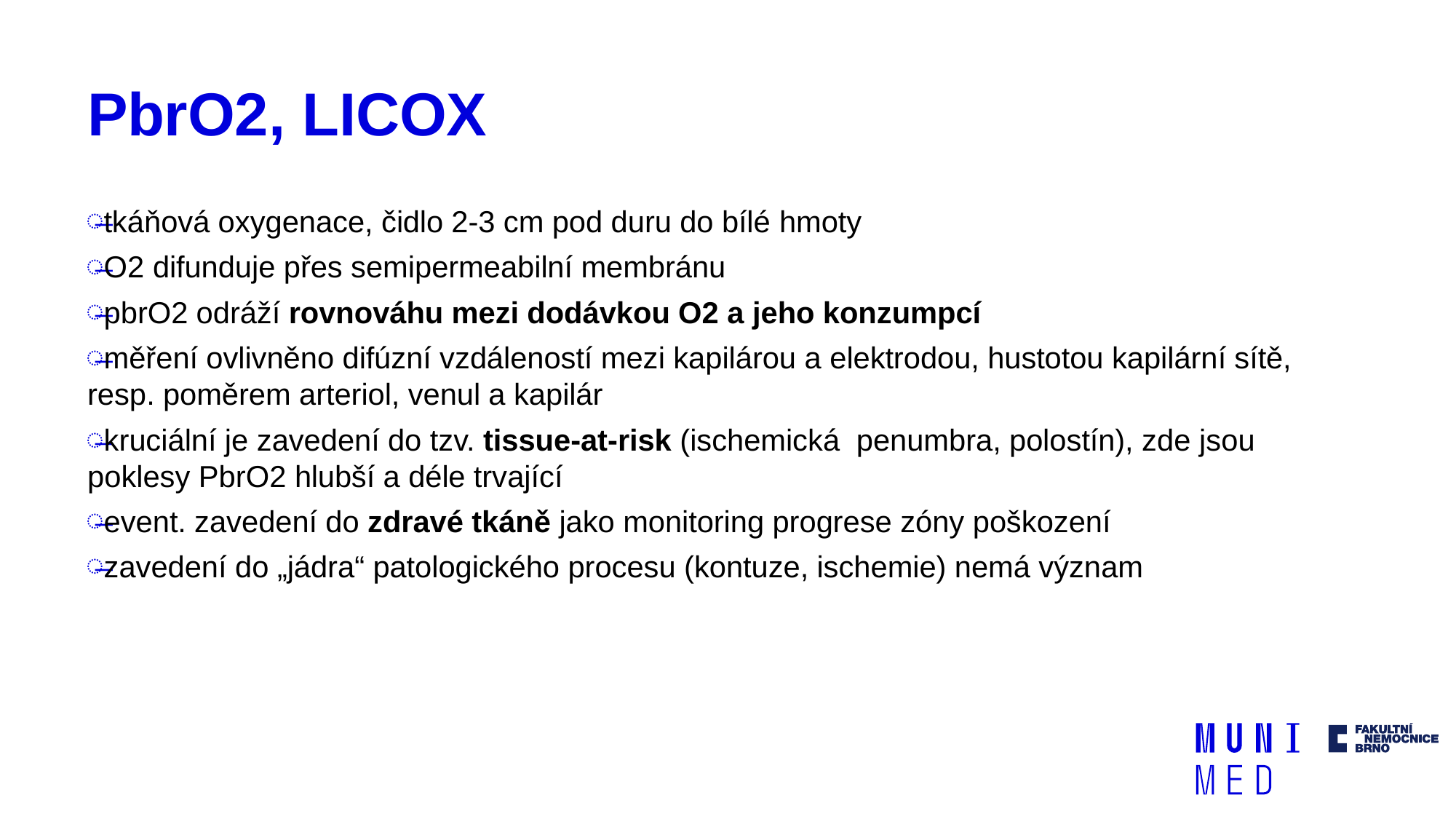

# PbrO2, LICOX
tkáňová oxygenace, čidlo 2-3 cm pod duru do bílé hmoty
O2 difunduje přes semipermeabilní membránu
pbrO2 odráží rovnováhu mezi dodávkou O2 a jeho konzumpcí
měření ovlivněno difúzní vzdáleností mezi kapilárou a elektrodou, hustotou kapilární sítě, resp. poměrem arteriol, venul a kapilár
kruciální je zavedení do tzv. tissue-at-risk (ischemická  penumbra, polostín), zde jsou poklesy PbrO2 hlubší a déle trvající
event. zavedení do zdravé tkáně jako monitoring progrese zóny poškození
zavedení do „jádra“ patologického procesu (kontuze, ischemie) nemá význam